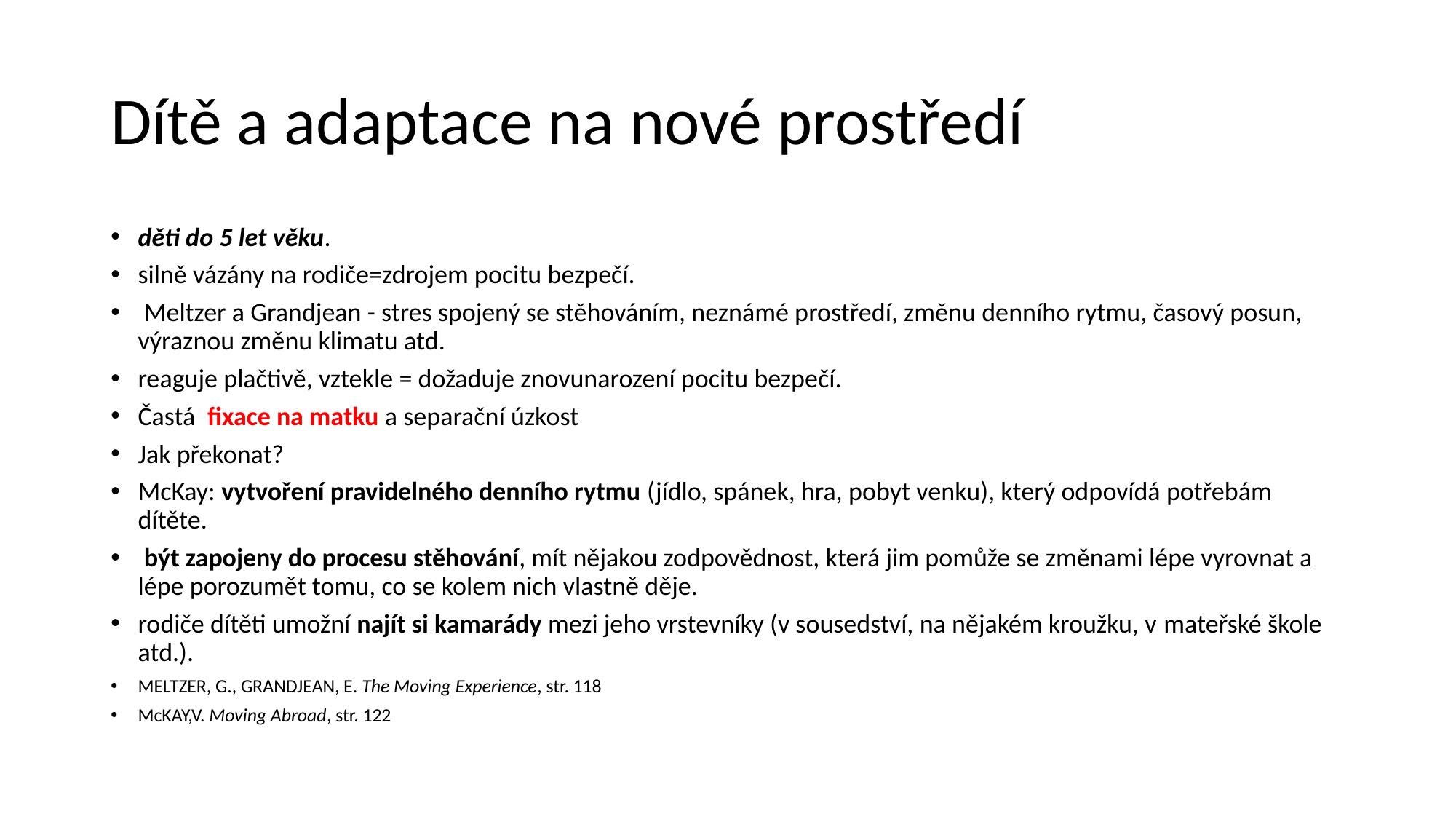

# Dítě a adaptace na nové prostředí
děti do 5 let věku.
silně vázány na rodiče=zdrojem pocitu bezpečí.
 Meltzer a Grandjean - stres spojený se stěhováním, neznámé prostředí, změnu denního rytmu, časový posun, výraznou změnu klimatu atd.
reaguje plačtivě, vztekle = dožaduje znovunarození pocitu bezpečí.
Častá  fixace na matku a separační úzkost
Jak překonat?
McKay: vytvoření pravidelného denního rytmu (jídlo, spánek, hra, pobyt venku), který odpovídá potřebám dítěte.
 být zapojeny do procesu stěhování, mít nějakou zodpovědnost, která jim pomůže se změnami lépe vyrovnat a lépe porozumět tomu, co se kolem nich vlastně děje.
rodiče dítěti umožní najít si kamarády mezi jeho vrstevníky (v sousedství, na nějakém kroužku, v mateřské škole atd.).
MELTZER, G., GRANDJEAN, E. The Moving Experience, str. 118
McKAY,V. Moving Abroad, str. 122